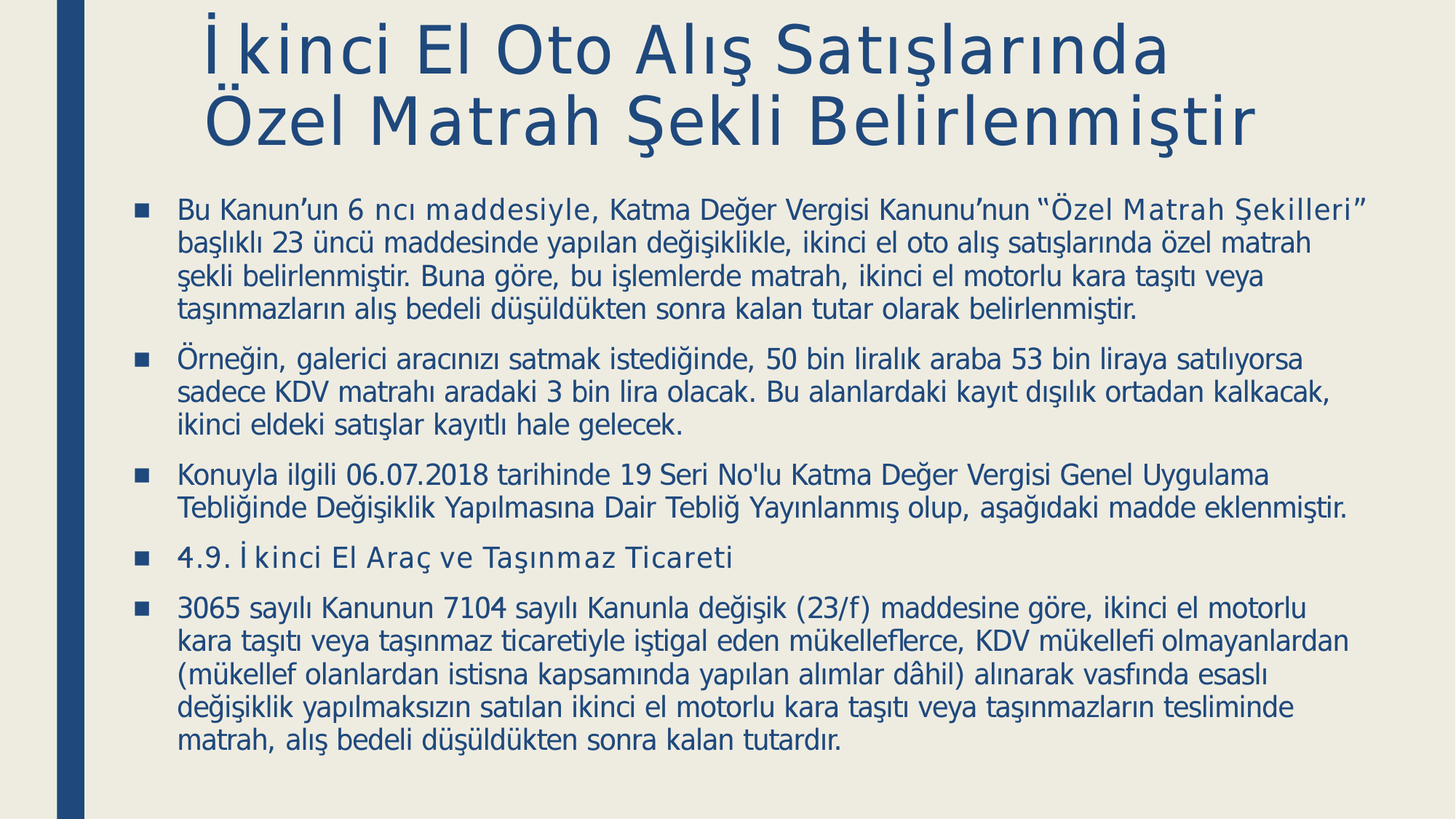

# İkinci El Oto Alış Satışlarında Özel Matrah Şekli Belirlenmiştir
Bu Kanun’un 6 ncı maddesiyle, Katma Değer Vergisi Kanunu’nun “Özel Matrah Şekilleri” başlıklı 23 üncü maddesinde yapılan değişiklikle, ikinci el oto alış satışlarında özel matrah şekli belirlenmiştir. Buna göre, bu işlemlerde matrah, ikinci el motorlu kara taşıtı veya taşınmazların alış bedeli düşüldükten sonra kalan tutar olarak belirlenmiştir.
Örneğin, galerici aracınızı satmak istediğinde, 50 bin liralık araba 53 bin liraya satılıyorsa sadece KDV matrahı aradaki 3 bin lira olacak. Bu alanlardaki kayıt dışılık ortadan kalkacak, ikinci eldeki satışlar kayıtlı hale gelecek.
Konuyla ilgili 06.07.2018 tarihinde 19 Seri No'lu Katma Değer Vergisi Genel Uygulama Tebliğinde Değişiklik Yapılmasına Dair Tebliğ Yayınlanmış olup, aşağıdaki madde eklenmiştir.
4.9. İkinci El Araç ve Taşınmaz Ticareti
3065 sayılı Kanunun 7104 sayılı Kanunla değişik (23/f) maddesine göre, ikinci el motorlu kara taşıtı veya taşınmaz ticaretiyle iştigal eden mükelleflerce, KDV mükellefi olmayanlardan (mükellef olanlardan istisna kapsamında yapılan alımlar dâhil) alınarak vasfında esaslı değişiklik yapılmaksızın satılan ikinci el motorlu kara taşıtı veya taşınmazların tesliminde matrah, alış bedeli düşüldükten sonra kalan tutardır.